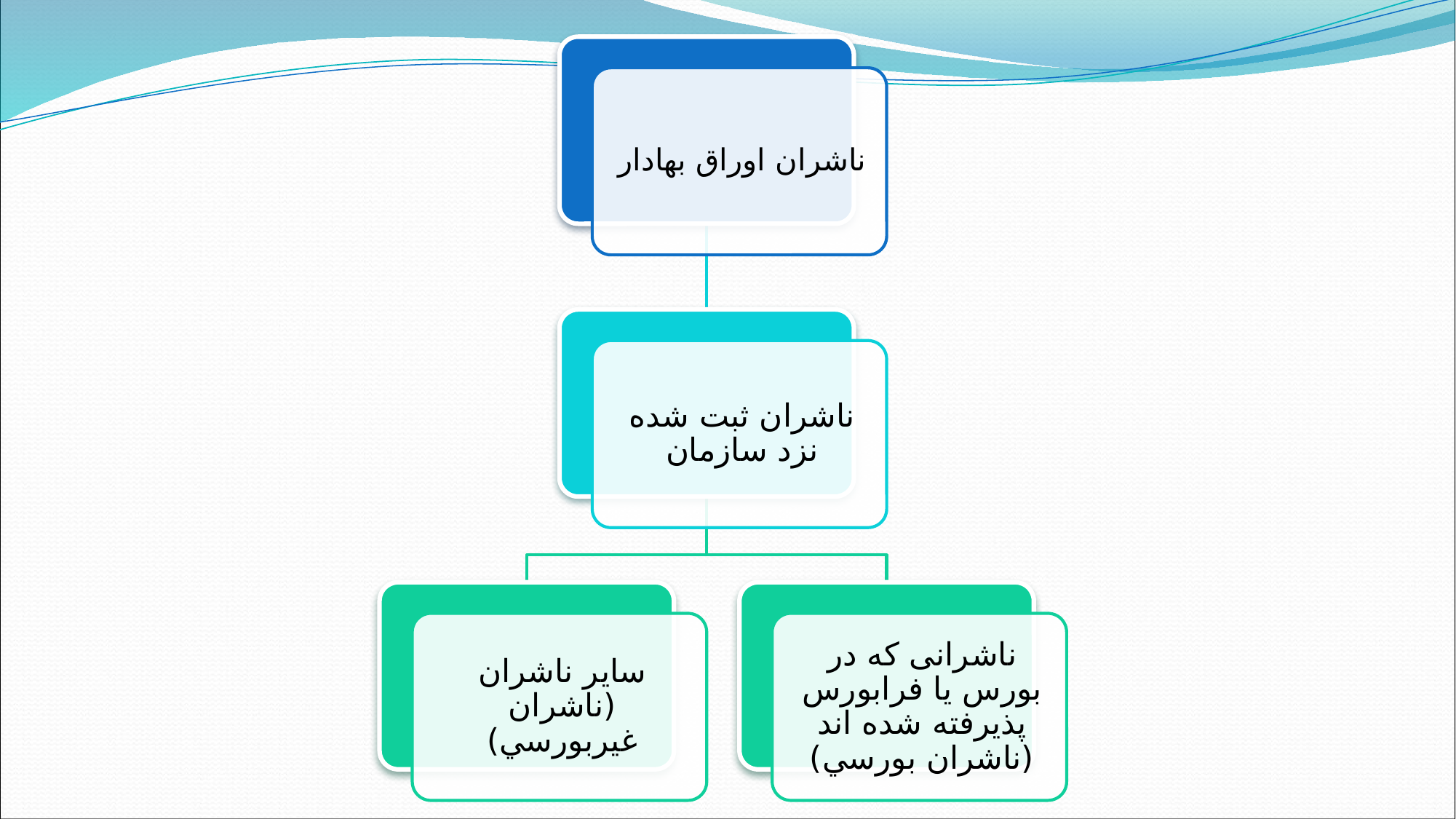

ناشران اوراق بهادار
ناشران ثبت شده نزد سازمان
ساير ناشران (ناشران غيربورسي)
ناشرانی که در بورس يا فرابورس پذيرفته شده اند (ناشران بورسي)
#